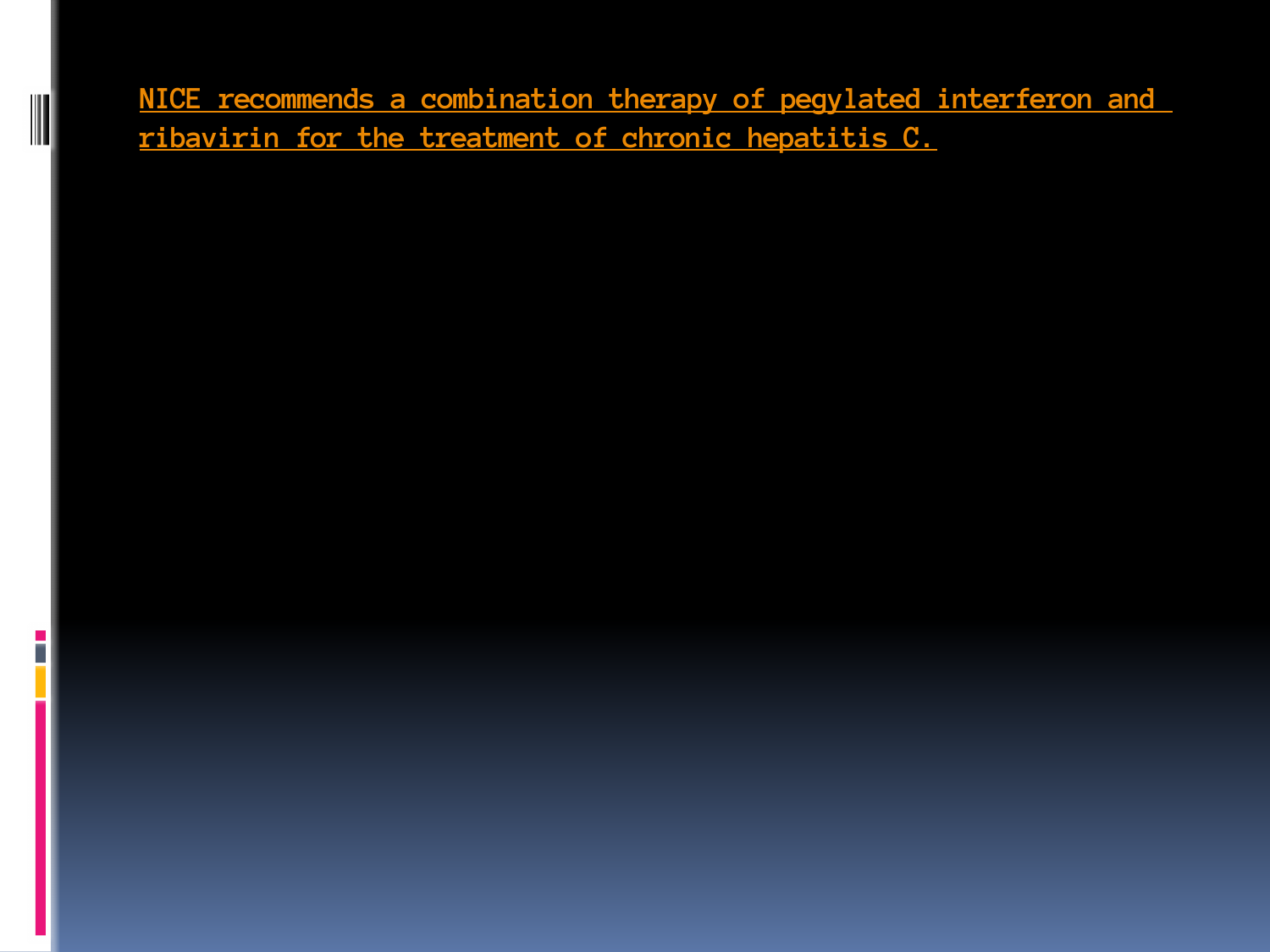

# NICE recommends a combination therapy of pegylated interferon and ribavirin for the treatment of chronic hepatitis C.